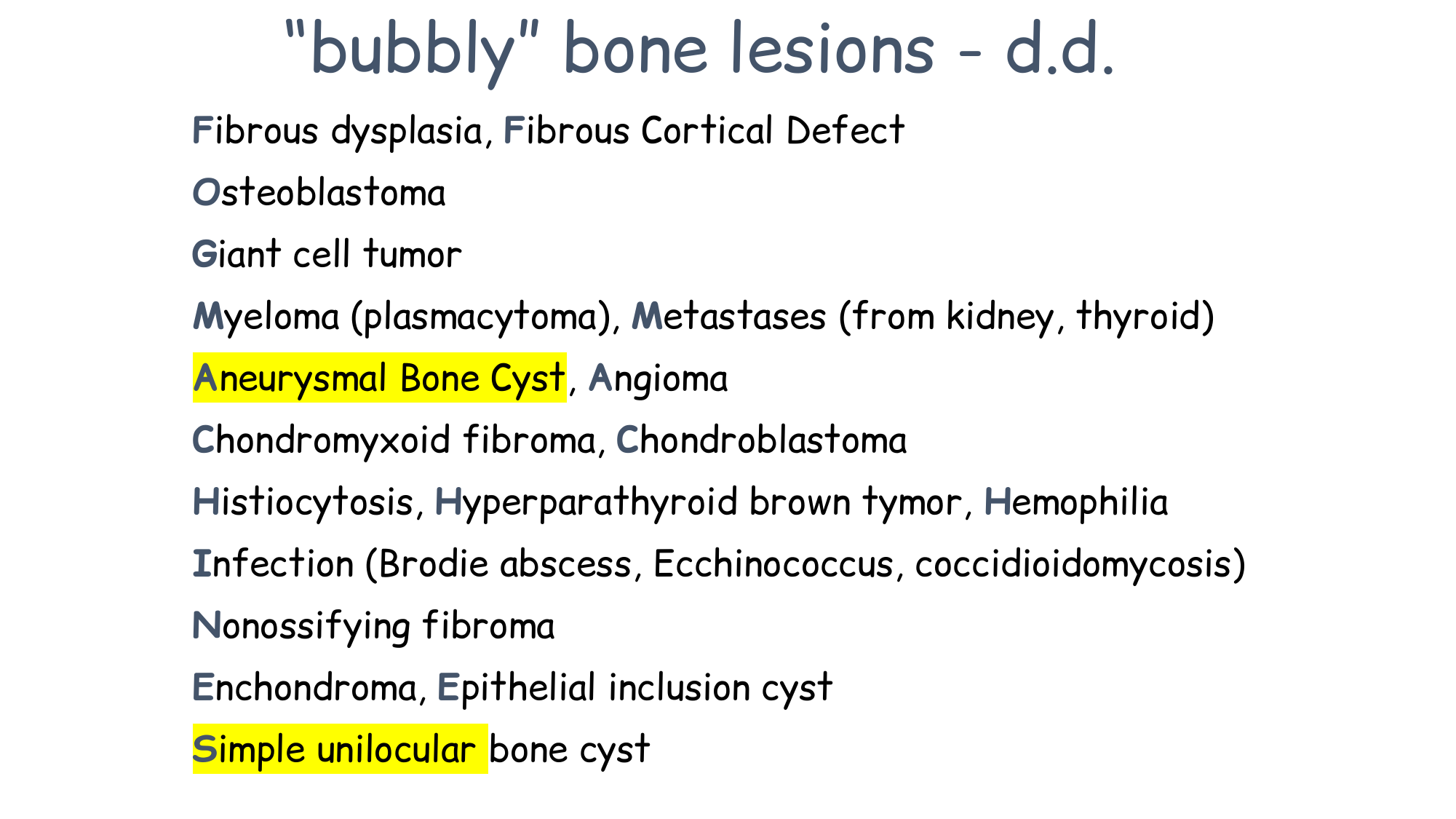

“bubbly” bone lesions - d.d.
Fibrous dysplasia, Fibrous Cortical Defect
Osteoblastoma
Giant cell tumor
Myeloma (plasmacytoma), Metastases (from kidney, thyroid)
Aneurysmal Bone Cyst, Angioma
Chondromyxoid fibroma, Chondroblastoma
Histiocytosis, Hyperparathyroid brown tymor, Hemophilia
Infection (Brodie abscess, Ecchinococcus, coccidioidomycosis)
Nonossifying fibroma
Enchondroma, Epithelial inclusion cyst
Simple unilocular bone cyst